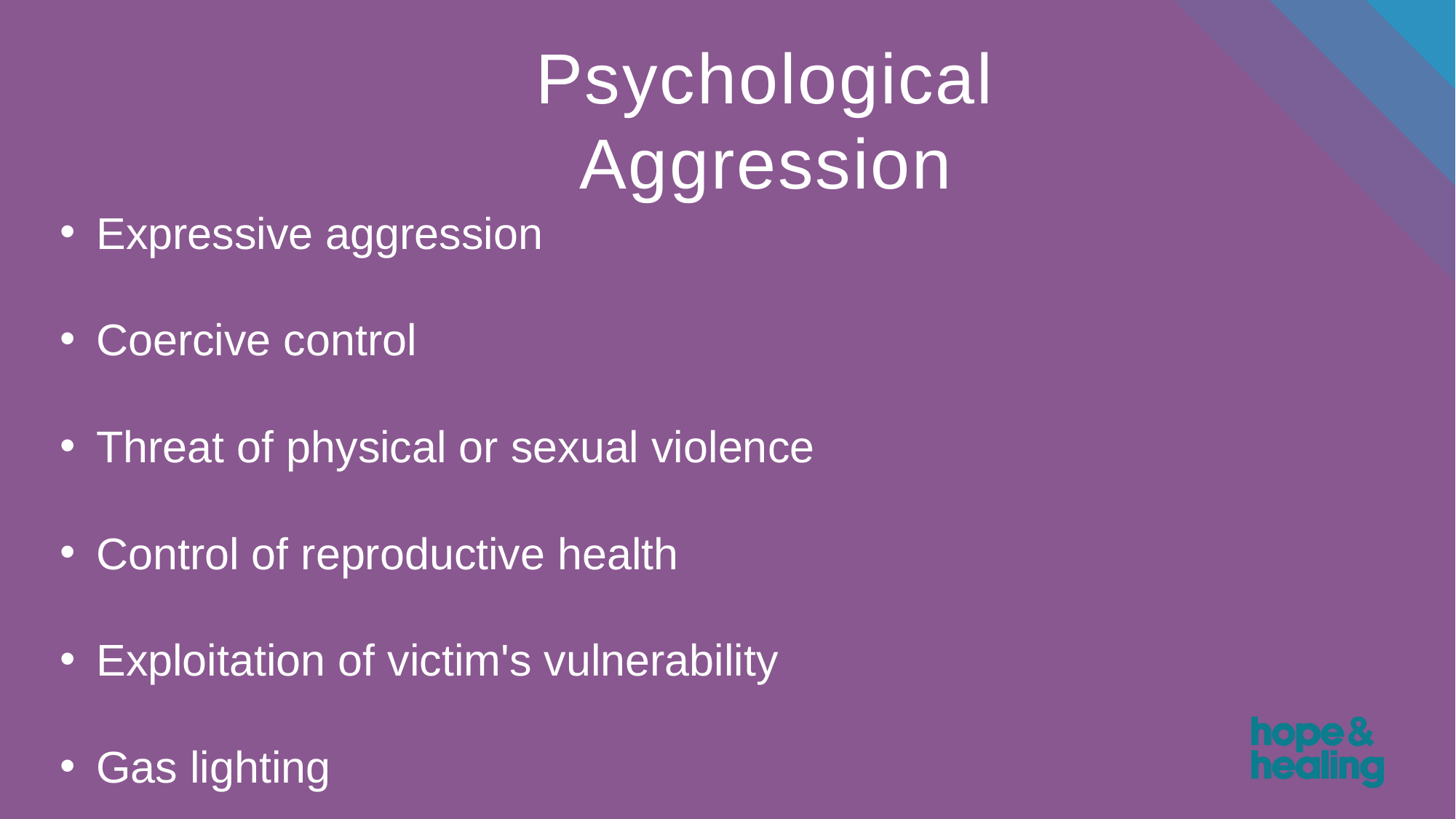

Psychological Aggression
Expressive aggression

Coercive control

Threat of physical or sexual violence

Control of reproductive health

Exploitation of victim's vulnerability

Gas lighting